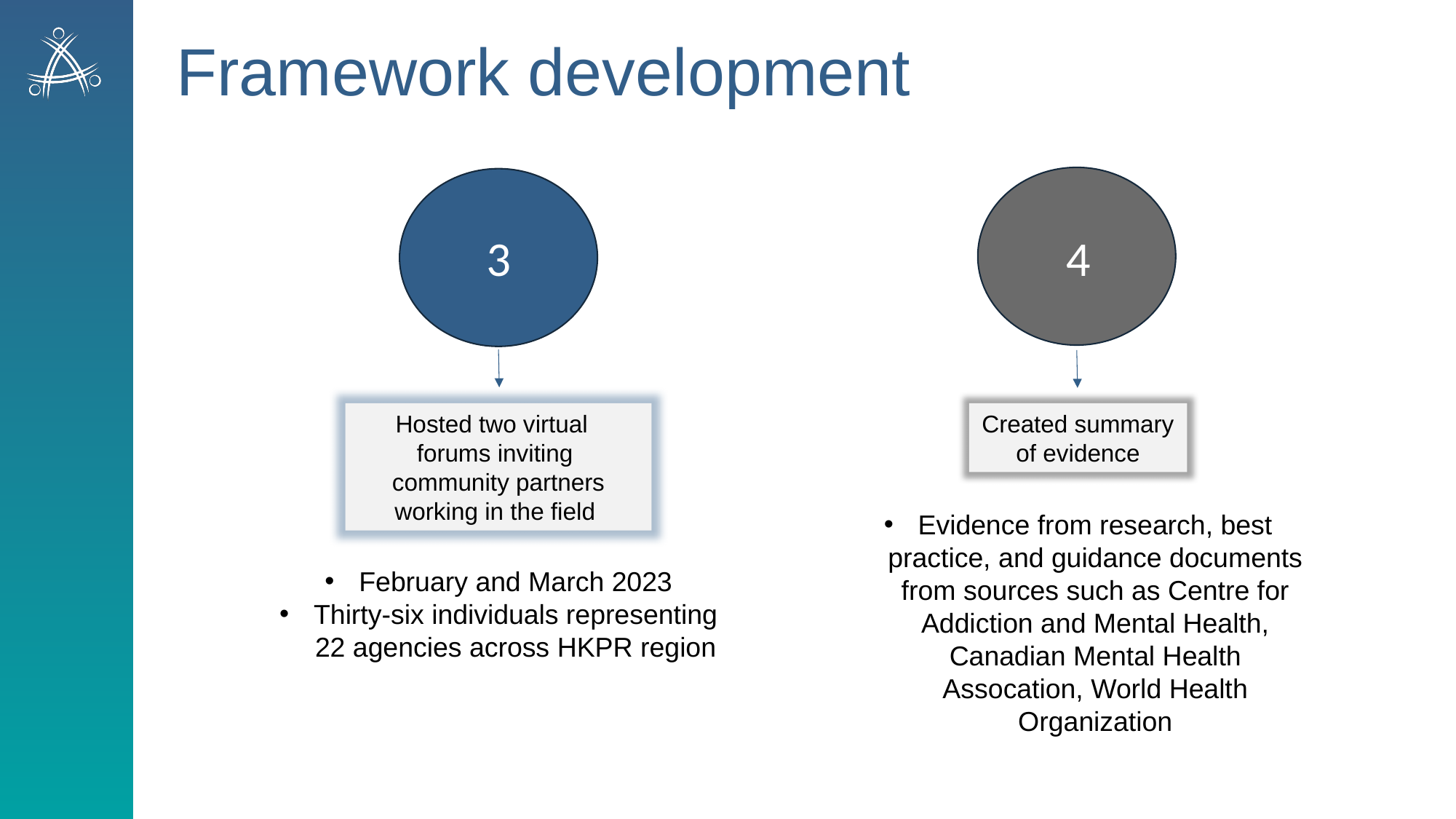

# Framework development

3
4
Hosted two virtual
forums inviting
community partners working in the field
Created summary of evidence
Evidence from research, best practice, and guidance documents from sources such as Centre for Addiction and Mental Health, Canadian Mental Health Assocation, World Health Organization
February and March 2023
Thirty-six individuals representing 22 agencies across HKPR region